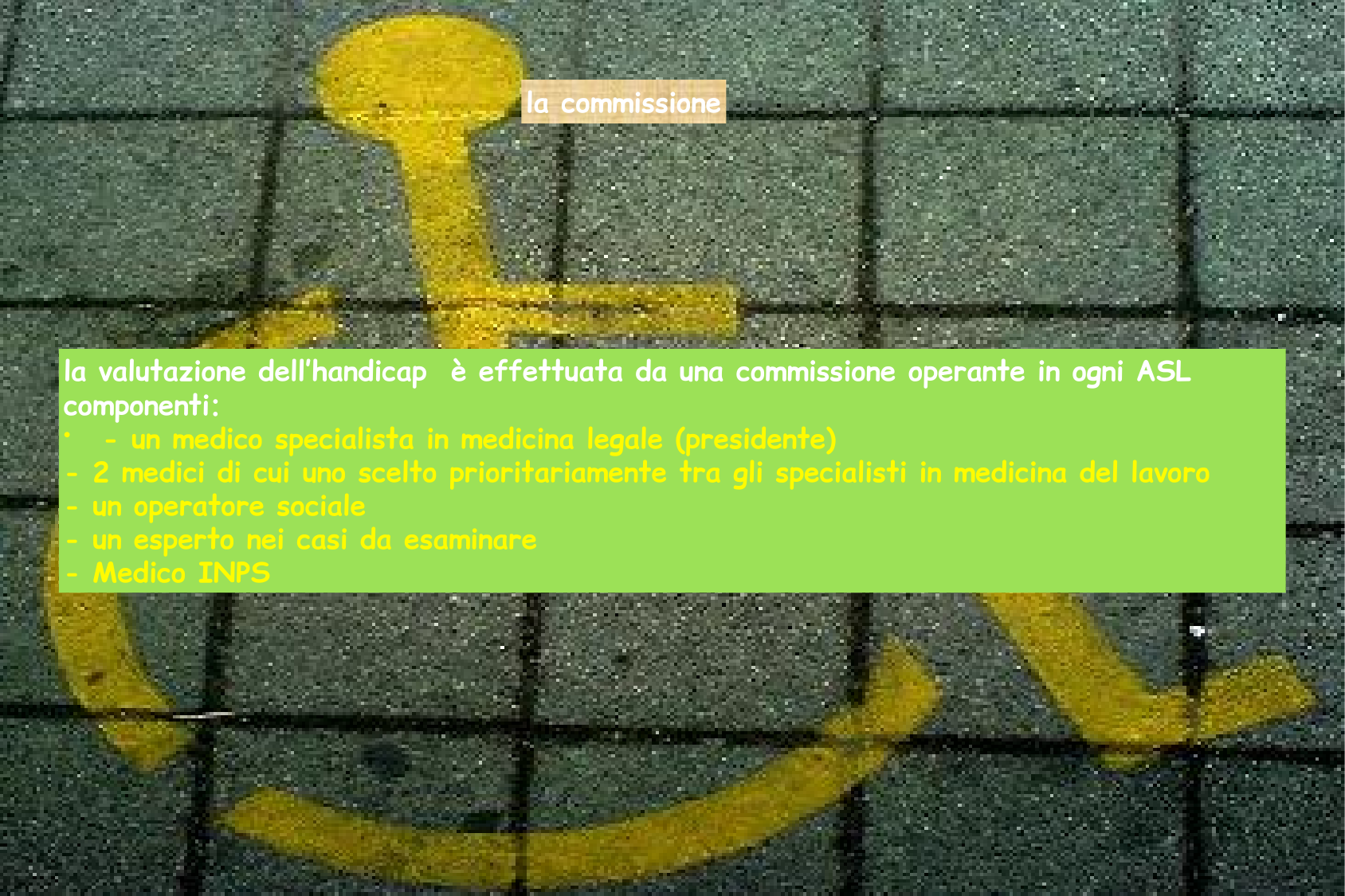

la commissione
la valutazione dell’handicap  è effettuata da una commissione operante in ogni ASL
componenti:
- un medico specialista in medicina legale (presidente)
- 2 medici di cui uno scelto prioritariamente tra gli specialisti in medicina del lavoro
- un operatore sociale
- un esperto nei casi da esaminare
- Medico INPS